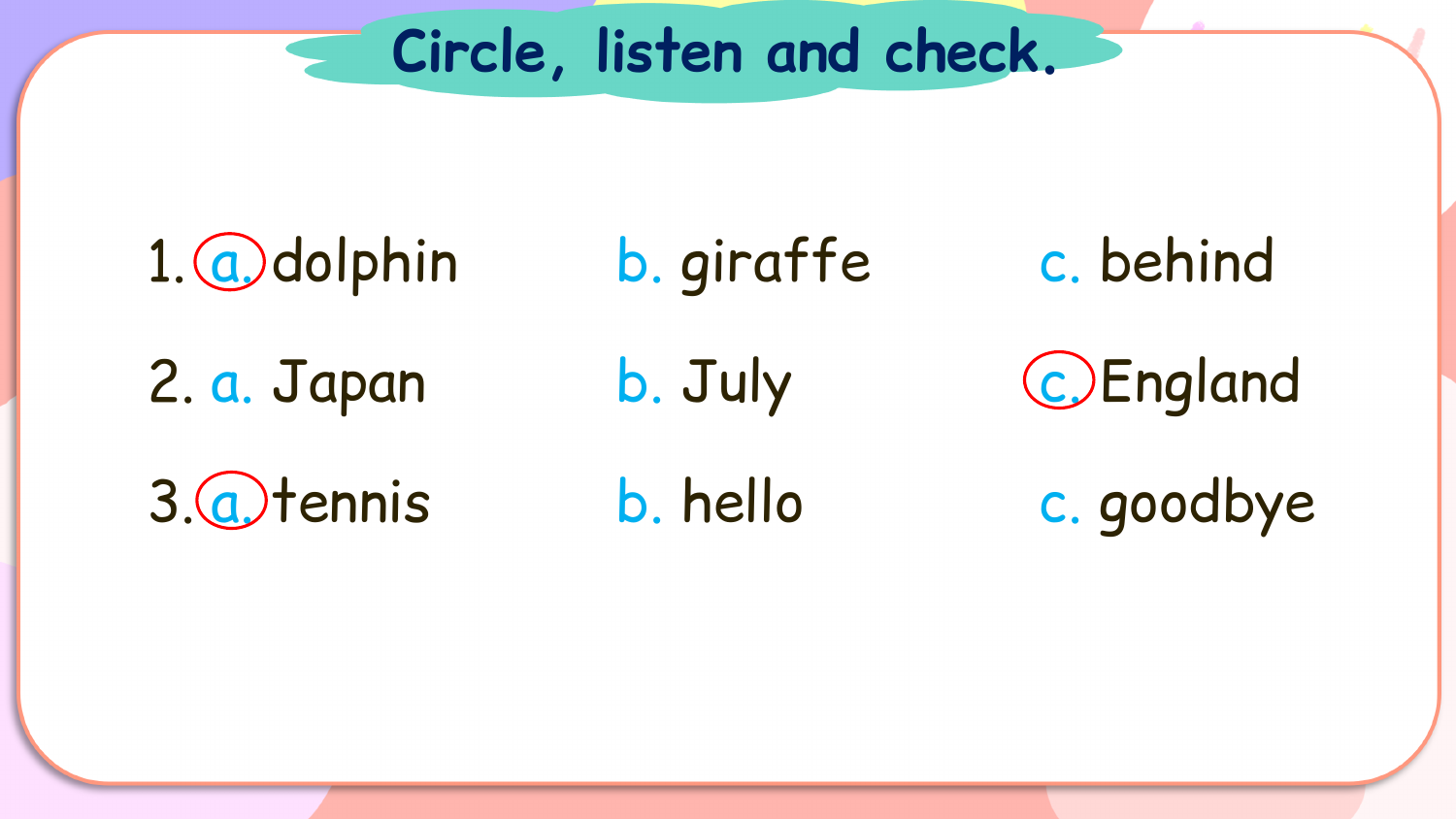

Circle, listen and check.
1.
c. behind
a. dolphin
b. giraffe

2.
c. England
a. Japan
b. July

3.
c. goodbye
a. tennis
b. hello